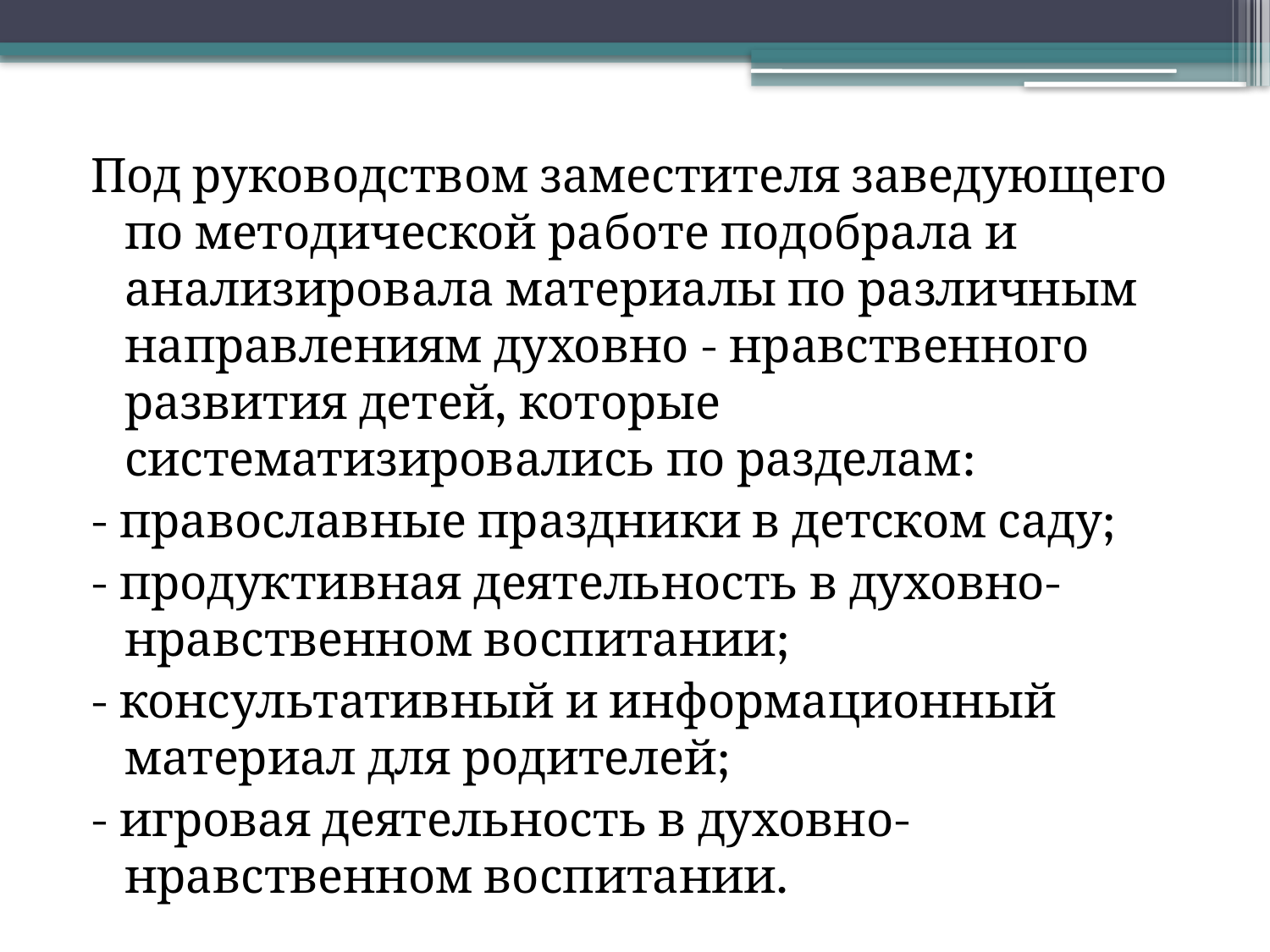

Под руководством заместителя заведующего по методической работе подобрала и анализировала материалы по различным направлениям духовно - нравственного развития детей, которые систематизировались по разделам:
- православные праздники в детском саду;
- продуктивная деятельность в духовно-нравственном воспитании;
- консультативный и информационный материал для родителей;
- игровая деятельность в духовно-нравственном воспитании.